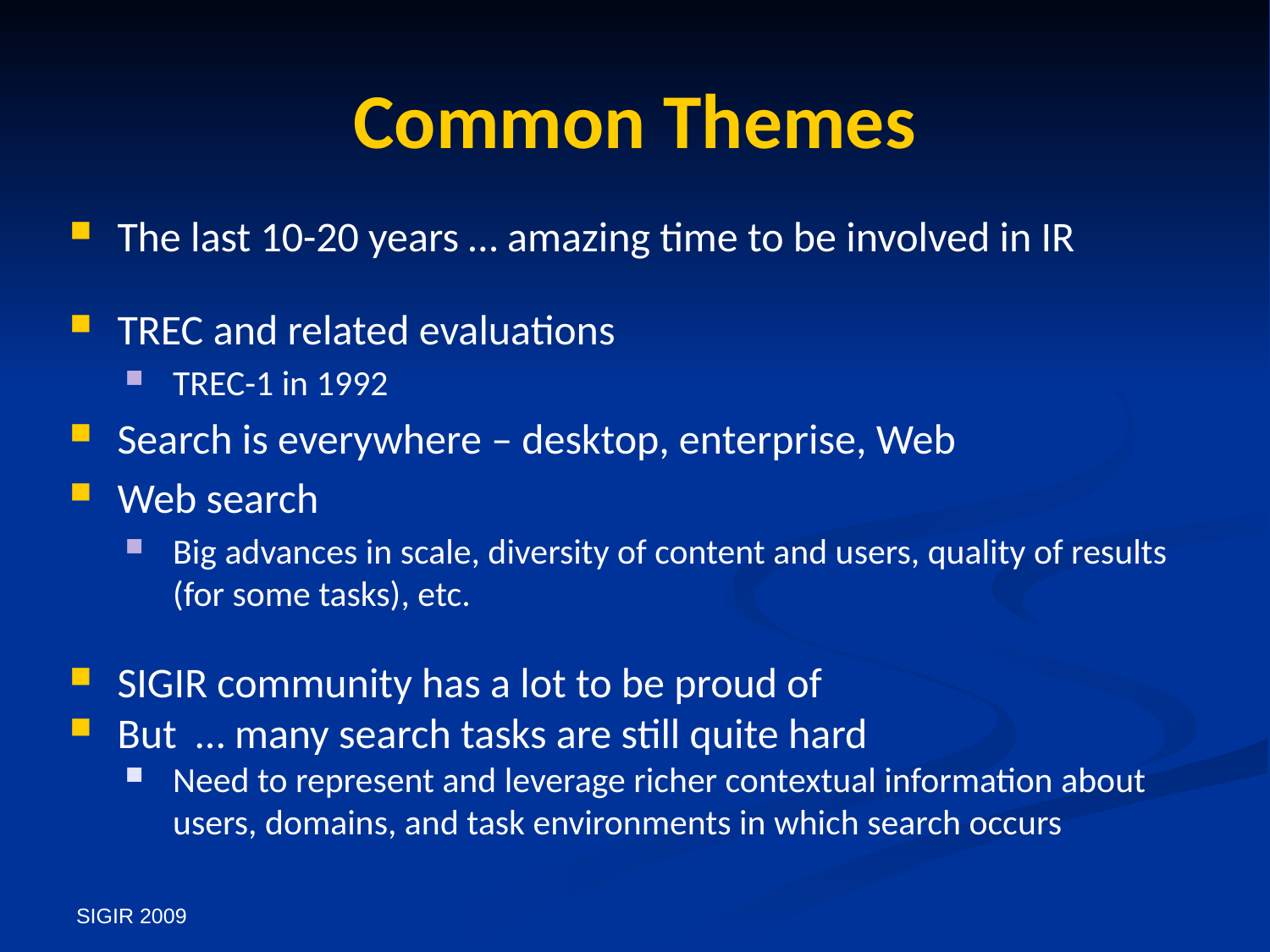

# Common Themes
The last 10-20 years … amazing time to be involved in IR
TREC and related evaluations
TREC-1 in 1992
Search is everywhere – desktop, enterprise, Web
Web search
Big advances in scale, diversity of content and users, quality of results (for some tasks), etc.
SIGIR community has a lot to be proud of
But  … many search tasks are still quite hard
Need to represent and leverage richer contextual information about users, domains, and task environments in which search occurs
SIGIR 2009